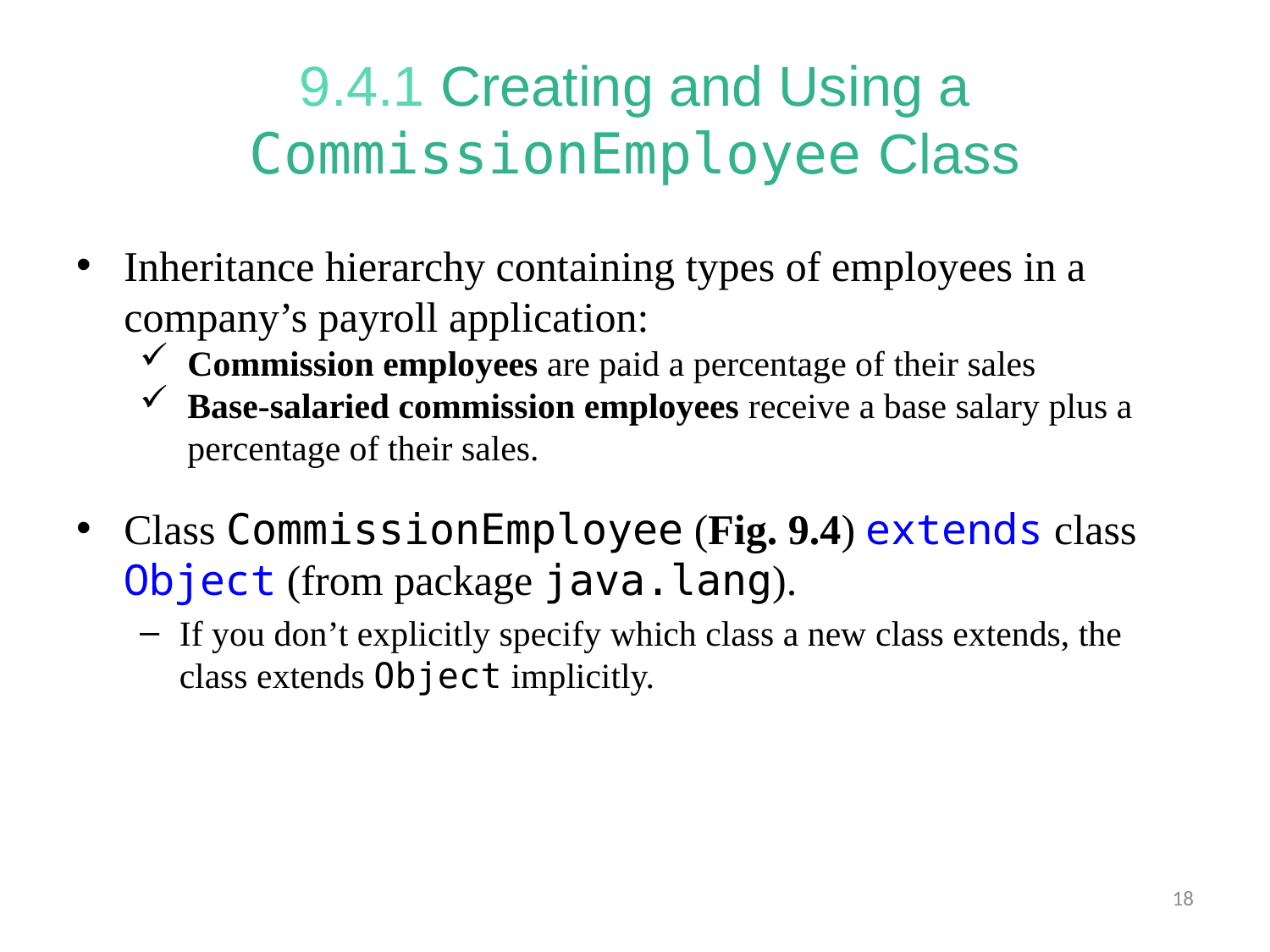

# 9.4.1 Creating and Using a CommissionEmployee Class
Inheritance hierarchy containing types of employees in a company’s payroll application:
Commission employees are paid a percentage of their sales
Base-salaried commission employees receive a base salary plus a percentage of their sales.

Class CommissionEmployee (Fig. 9.4) extends class Object (from package java.lang).
If you don’t explicitly specify which class a new class extends, the class extends Object implicitly.
18